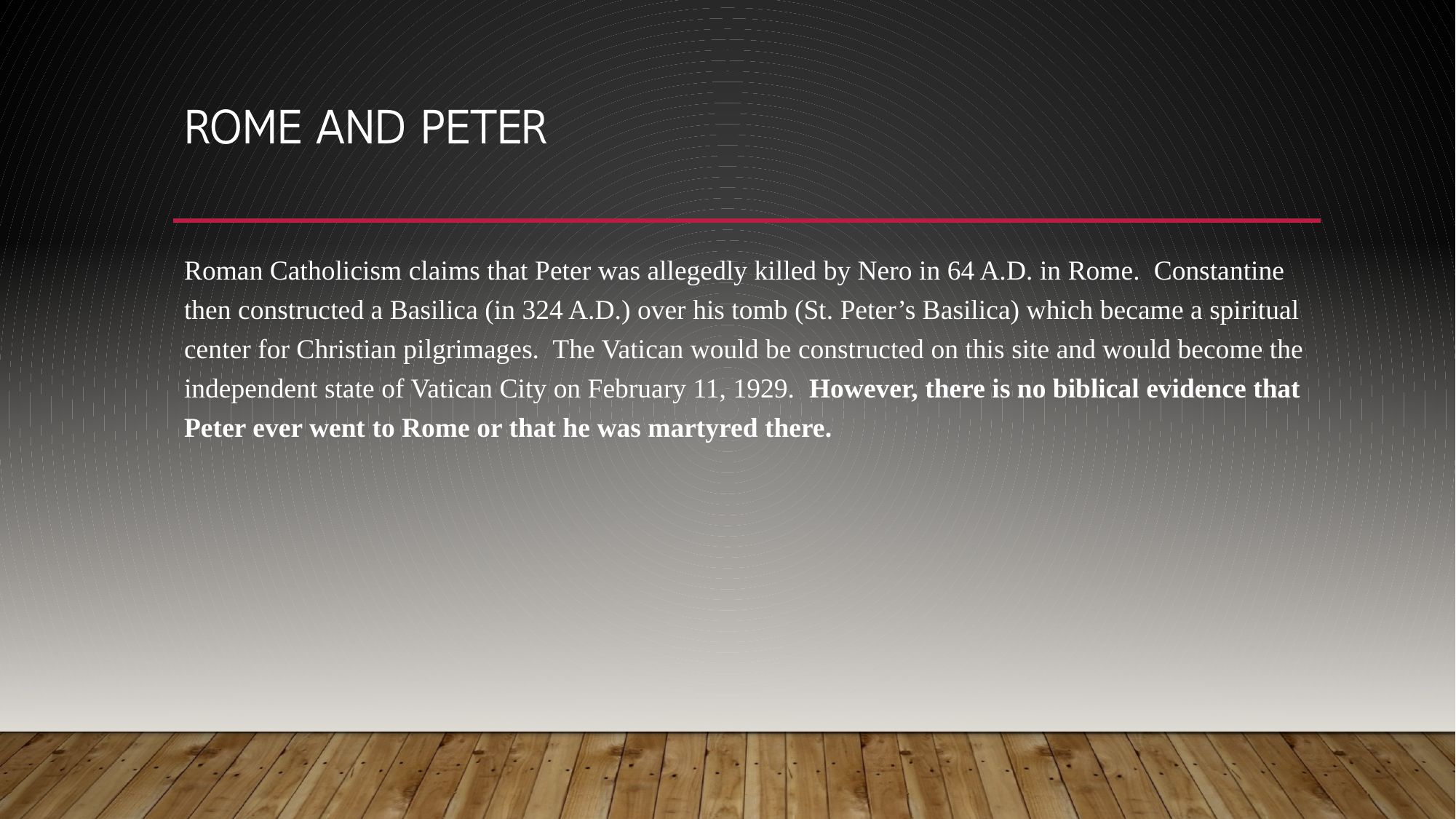

# Rome and Peter
Roman Catholicism claims that Peter was allegedly killed by Nero in 64 A.D. in Rome.  Constantine then constructed a Basilica (in 324 A.D.) over his tomb (St. Peter’s Basilica) which became a spiritual center for Christian pilgrimages.  The Vatican would be constructed on this site and would become the independent state of Vatican City on February 11, 1929.  However, there is no biblical evidence that Peter ever went to Rome or that he was martyred there.